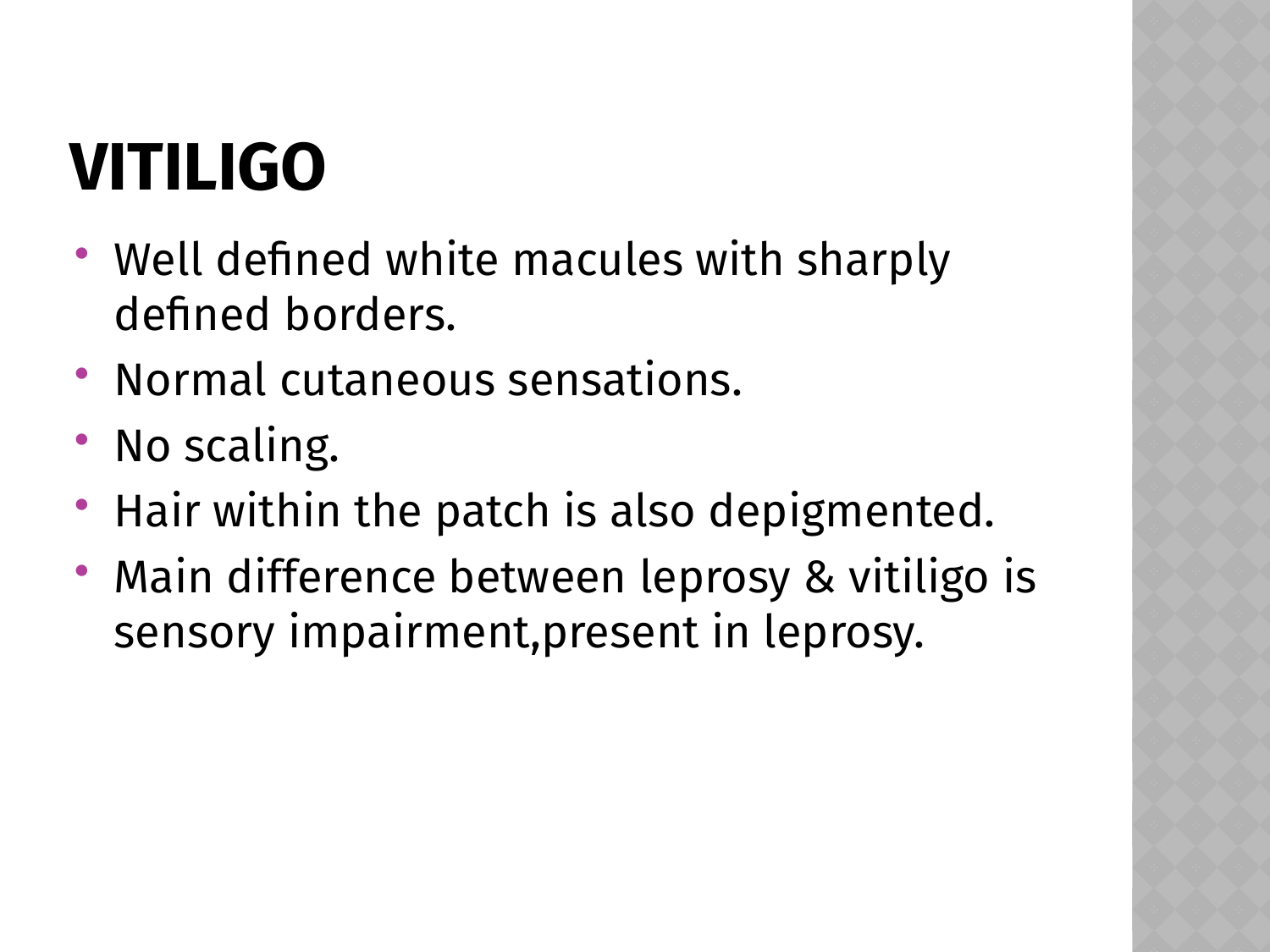

# Vitiligo
Well defined white macules with sharply defined borders.
Normal cutaneous sensations.
No scaling.
Hair within the patch is also depigmented.
Main difference between leprosy & vitiligo is sensory impairment,present in leprosy.